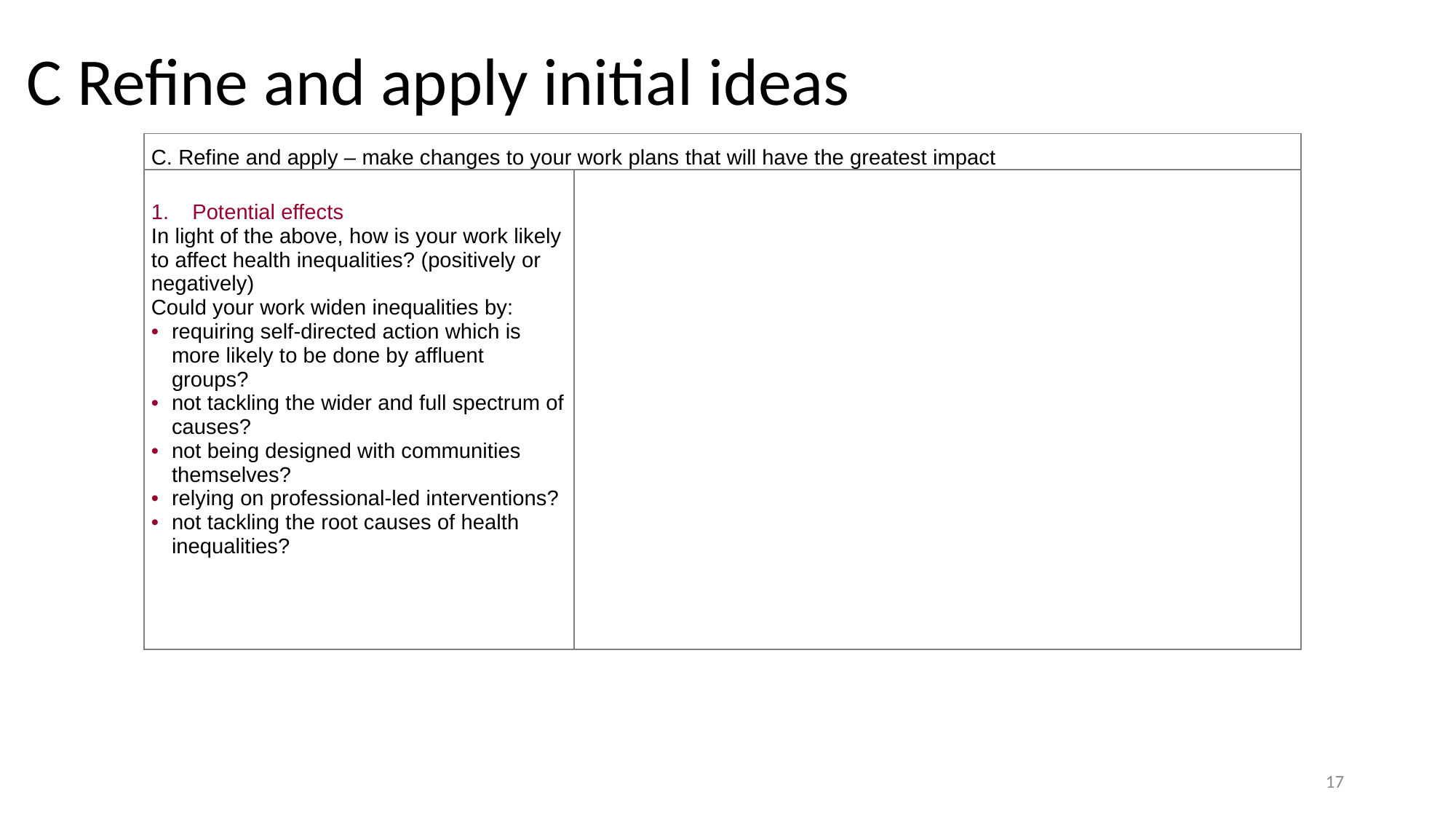

# C Refine and apply initial ideas
| C. Refine and apply – make changes to your work plans that will have the greatest impact |  |
| --- | --- |
| Potential effects In light of the above, how is your work likely to affect health inequalities? (positively or negatively) Could your work widen inequalities by:  requiring self-directed action which is more likely to be done by affluent groups? not tackling the wider and full spectrum of causes? not being designed with communities themselves? relying on professional-led interventions? not tackling the root causes of health inequalities? |  |
  17